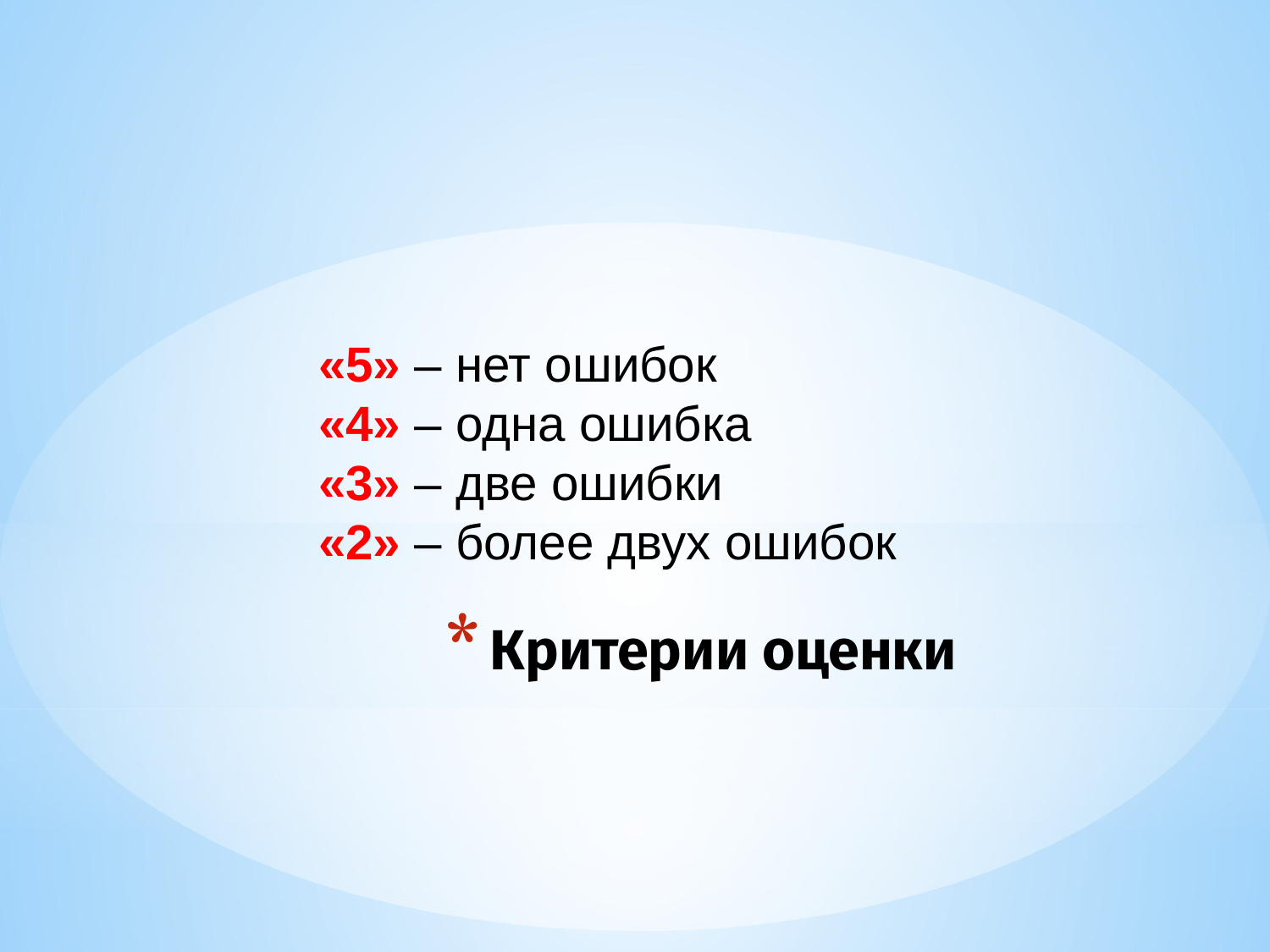

«5» – нет ошибок
«4» – одна ошибка
«3» – две ошибки
«2» – более двух ошибок
# Критерии оценки